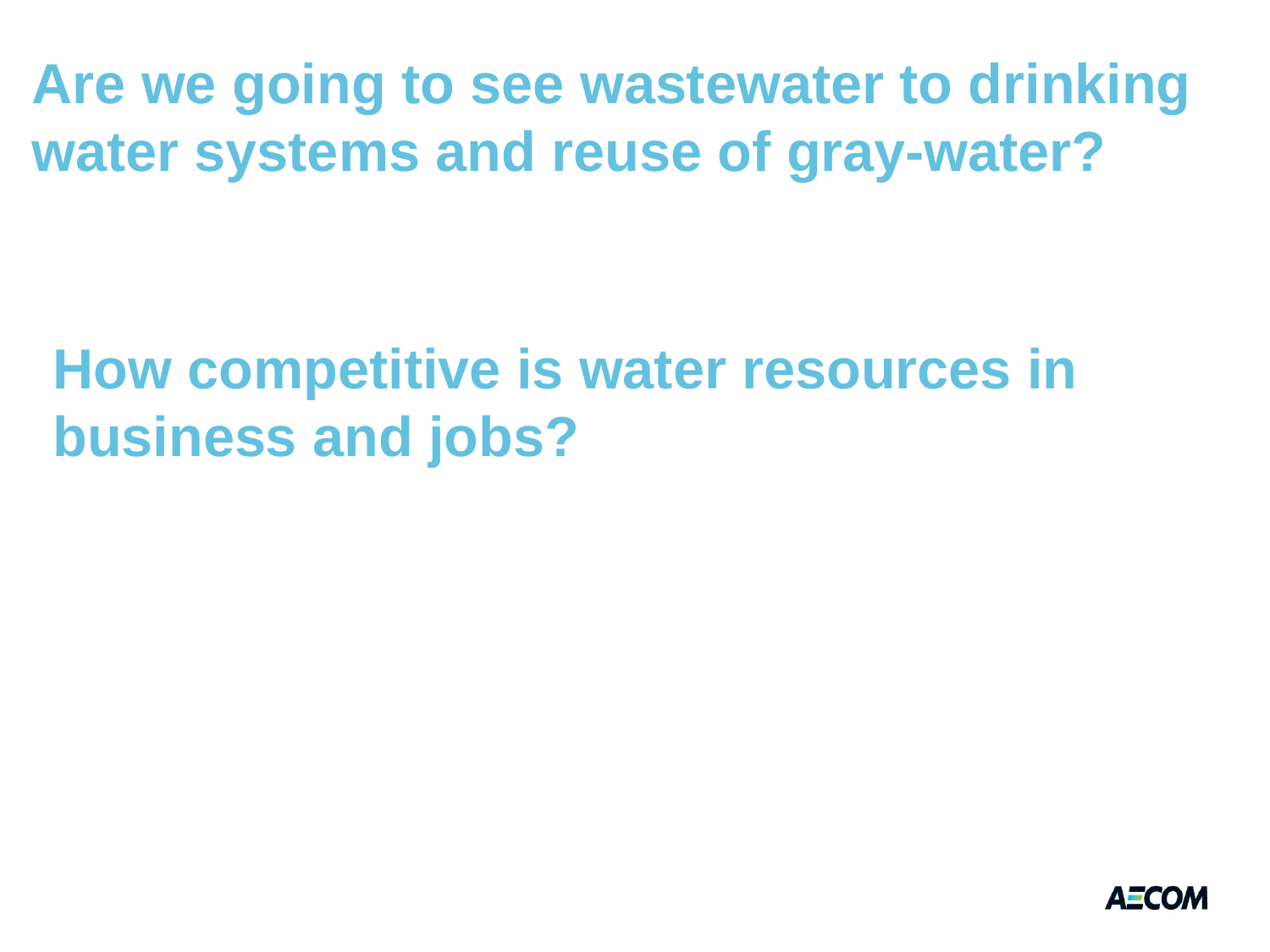

# Are we going to see wastewater to drinking water systems and reuse of gray-water?

How competitive is water resources in business and jobs?